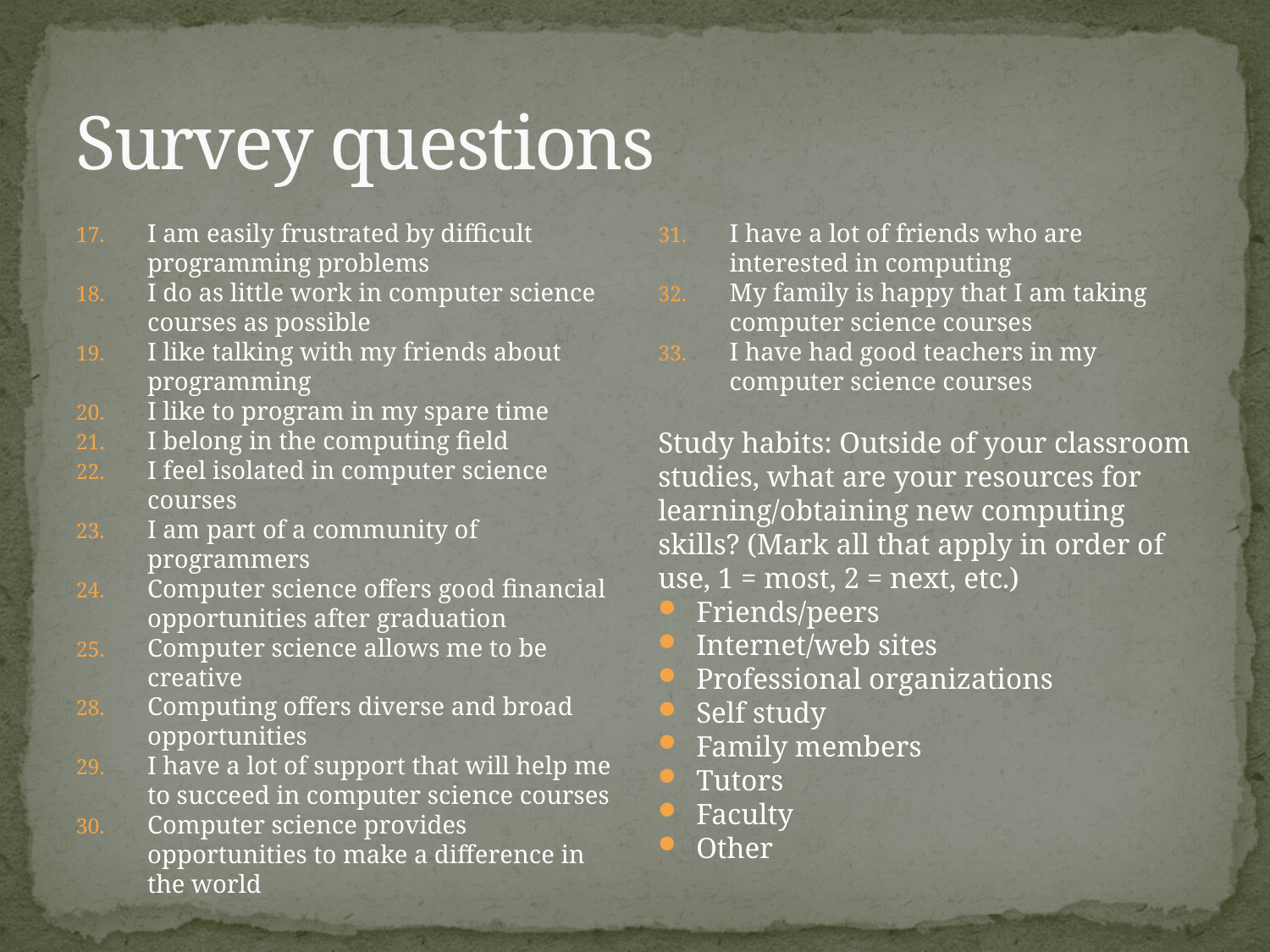

# Survey questions
I am easily frustrated by difficult programming problems
I do as little work in computer science courses as possible
I like talking with my friends about programming
I like to program in my spare time
I belong in the computing field
I feel isolated in computer science courses
I am part of a community of programmers
Computer science offers good financial opportunities after graduation
Computer science allows me to be creative
Computing offers diverse and broad opportunities
I have a lot of support that will help me to succeed in computer science courses
Computer science provides opportunities to make a difference in the world
I have a lot of friends who are interested in computing
My family is happy that I am taking computer science courses
I have had good teachers in my computer science courses

Study habits: Outside of your classroom studies, what are your resources for learning/obtaining new computing skills? (Mark all that apply in order of use, 1 = most, 2 = next, etc.)
Friends/peers
Internet/web sites
Professional organizations
Self study
Family members
Tutors
Faculty
Other